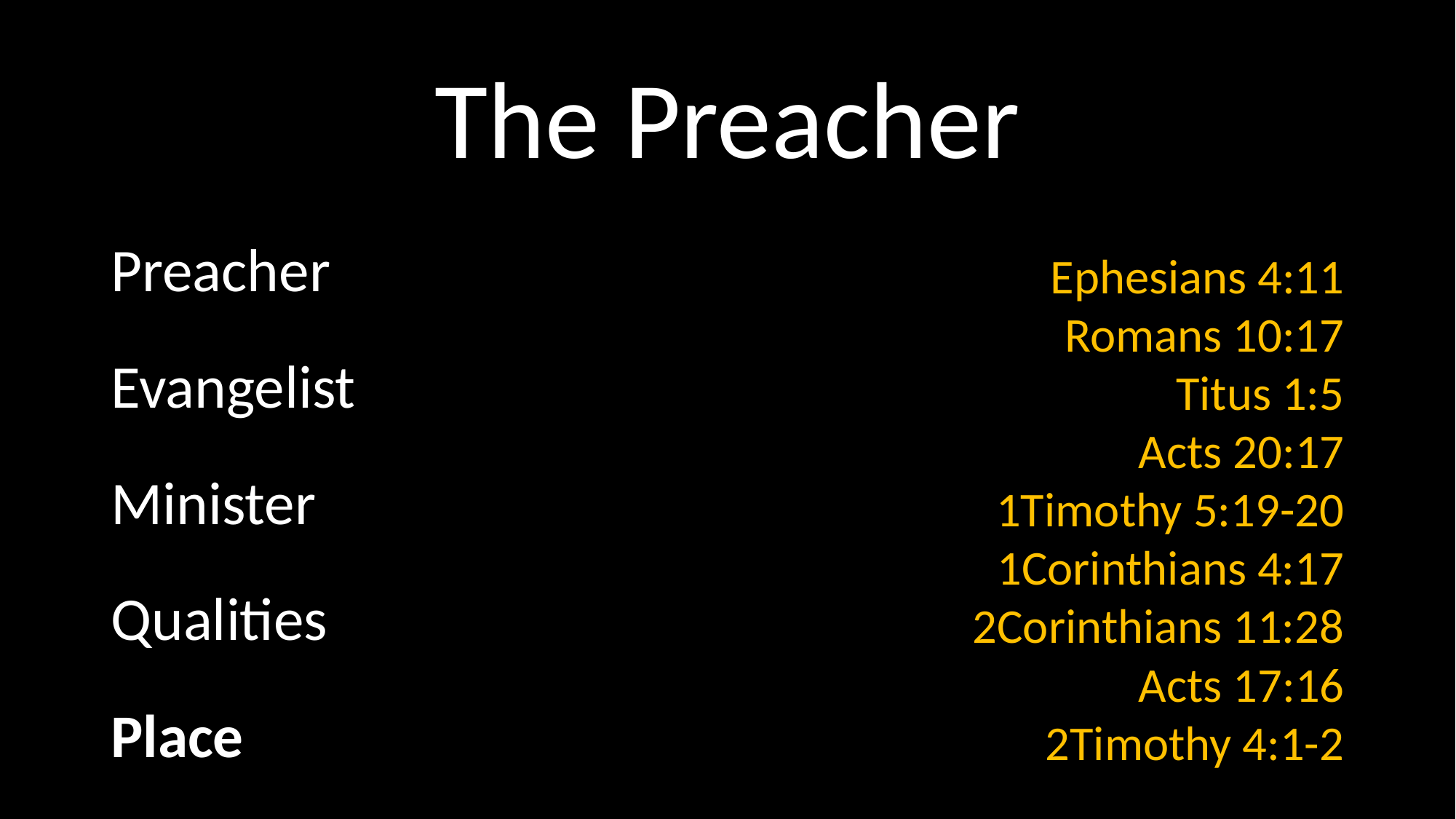

# The Preacher
Preacher
Evangelist
Minister
Qualities
Place
Ephesians 4:11
Romans 10:17
Titus 1:5
Acts 20:17
1Timothy 5:19-20
1Corinthians 4:17
2Corinthians 11:28
Acts 17:16
2Timothy 4:1-2